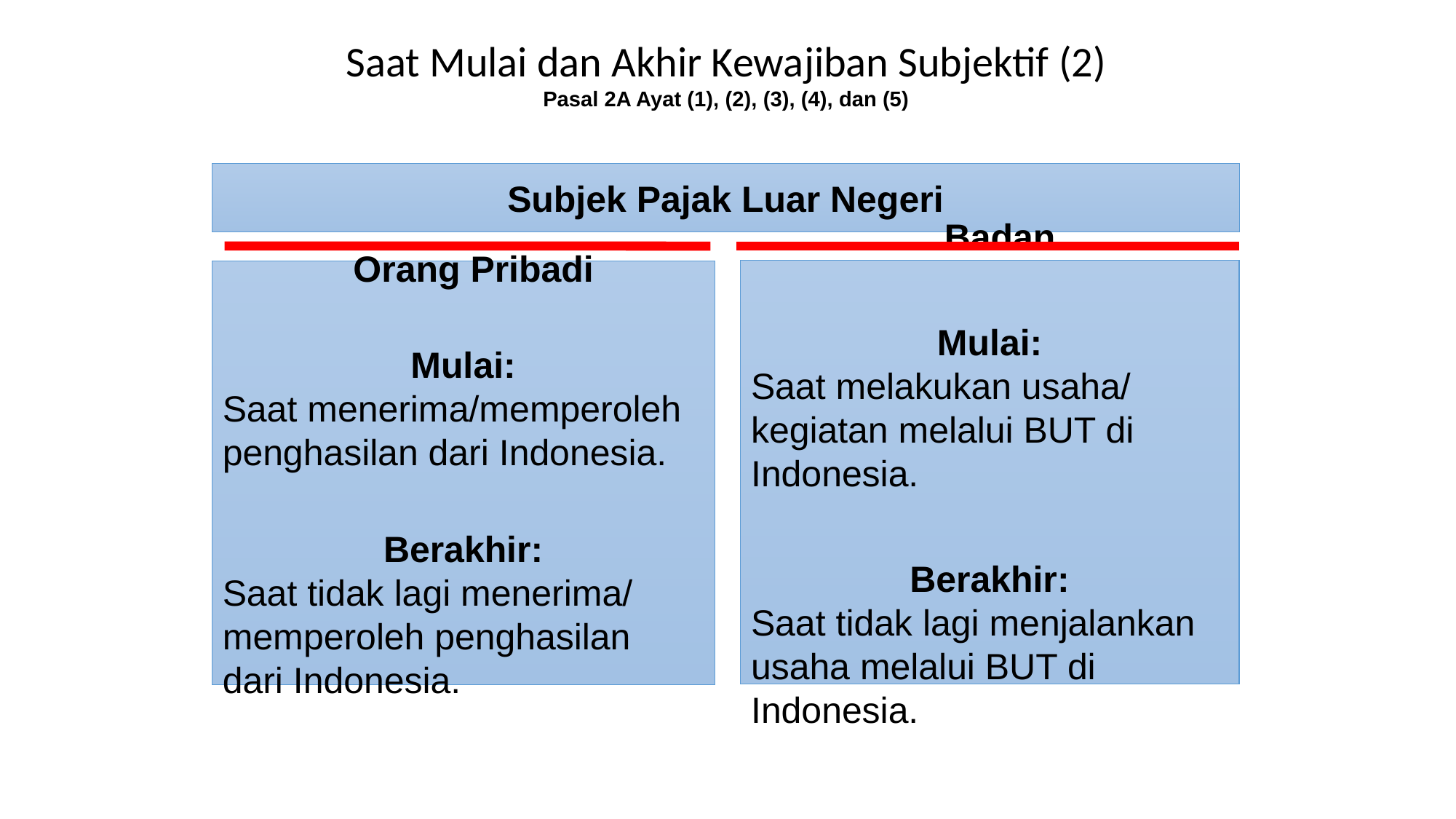

Saat Mulai dan Akhir Kewajiban Subjektif (2)
Pasal 2A Ayat (1), (2), (3), (4), dan (5)
Subjek Pajak Luar Negeri
  Badan

Mulai:
Saat melakukan usaha/ kegiatan melalui BUT di Indonesia.

Berakhir:
Saat tidak lagi menjalankan  usaha melalui BUT di Indonesia.
  Orang Pribadi

Mulai:
Saat menerima/memperoleh penghasilan dari Indonesia.

Berakhir:
Saat tidak lagi menerima/ memperoleh penghasilan  dari Indonesia.